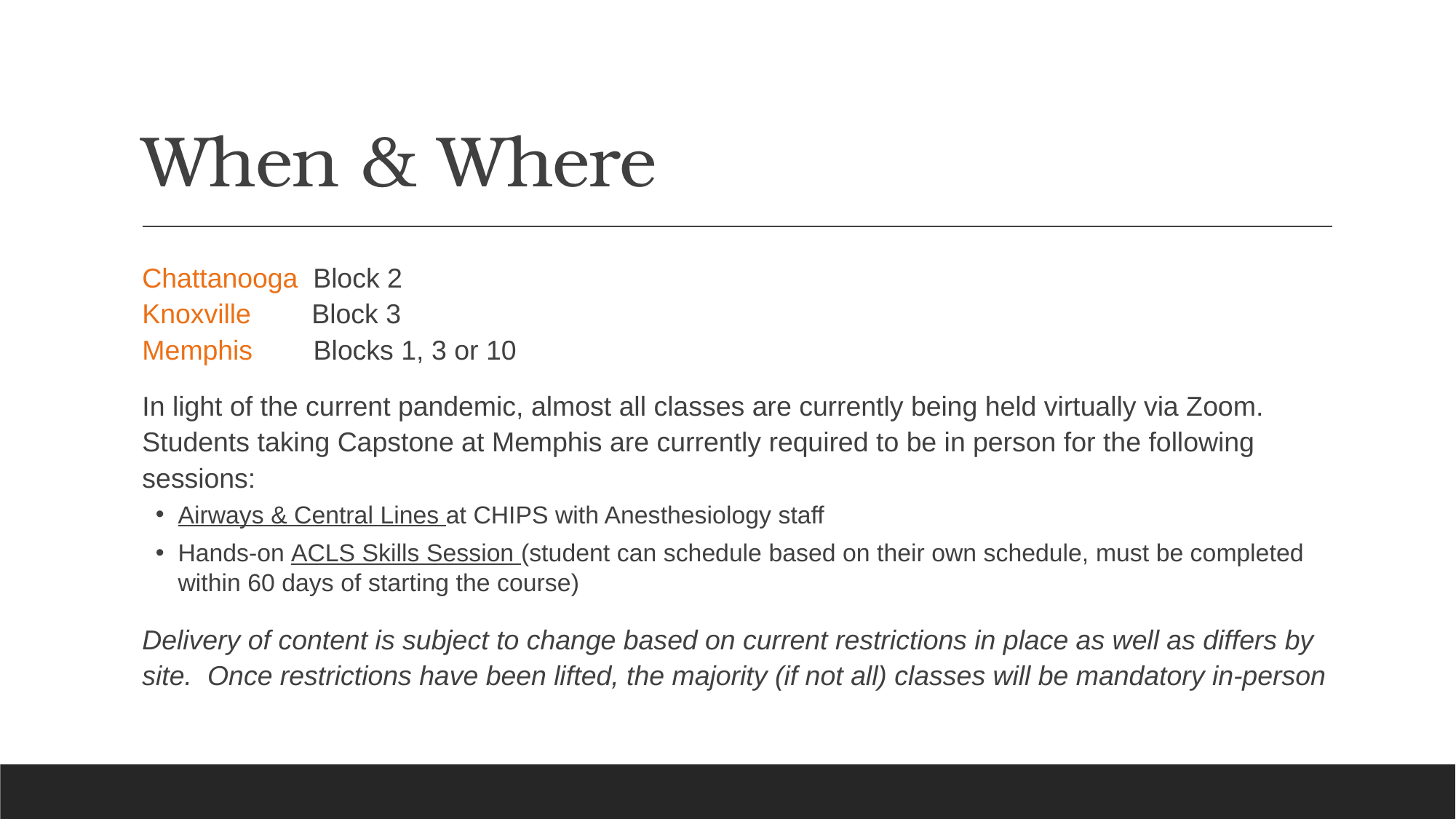

# When & Where
Chattanooga  Block 2
Knoxville        Block 3
Memphis        Blocks 1, 3 or 10
In light of the current pandemic, almost all classes are currently being held virtually via Zoom.  Students taking Capstone at Memphis are currently required to be in person for the following sessions:
Airways & Central Lines at CHIPS with Anesthesiology staff
Hands-on ACLS Skills Session (student can schedule based on their own schedule, must be completed within 60 days of starting the course)
Delivery of content is subject to change based on current restrictions in place as well as differs by site.  Once restrictions have been lifted, the majority (if not all) classes will be mandatory in-person